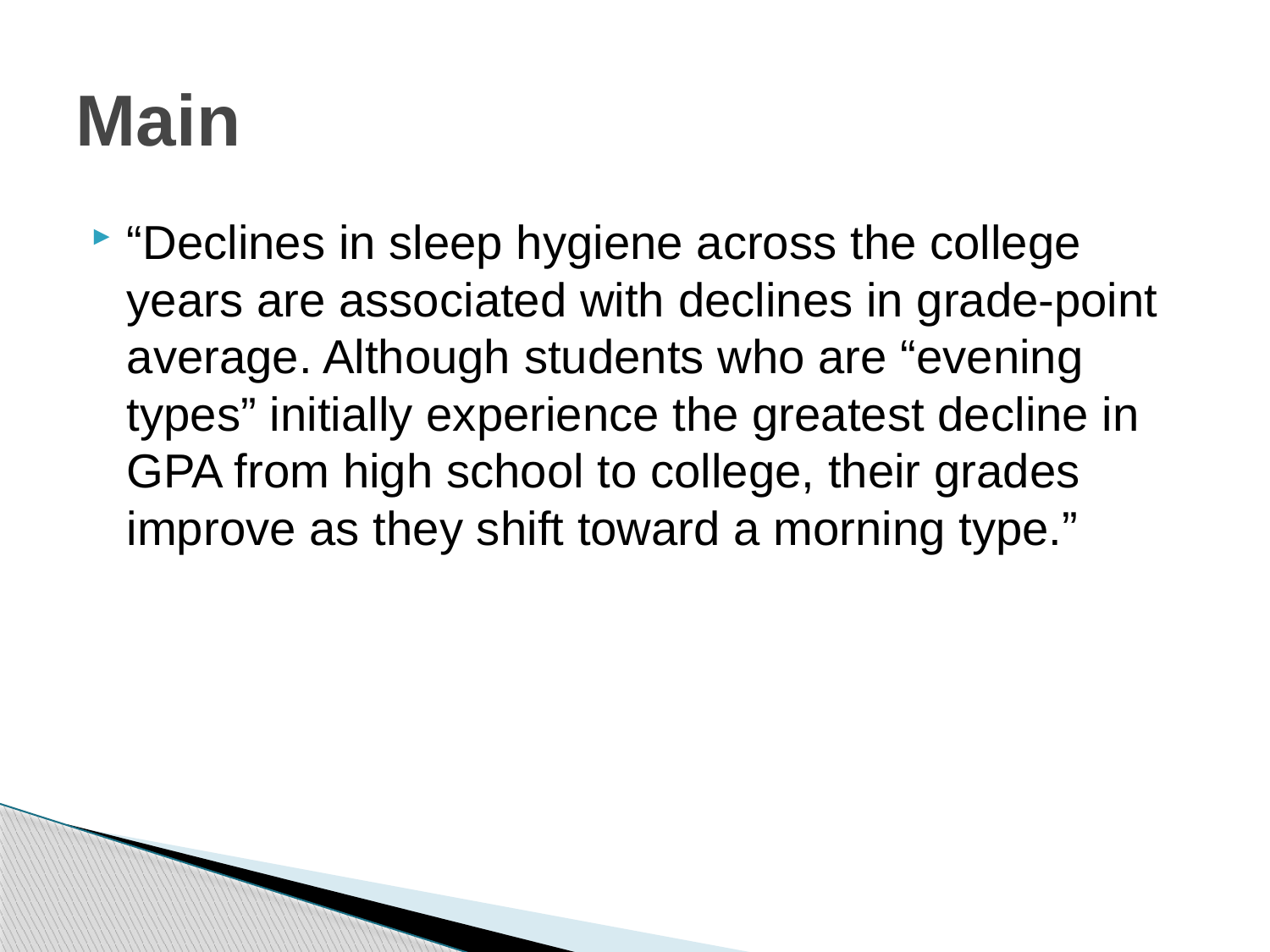

# Main
“Declines in sleep hygiene across the college years are associated with declines in grade-point average. Although students who are “evening types” initially experience the greatest decline in GPA from high school to college, their grades improve as they shift toward a morning type.”